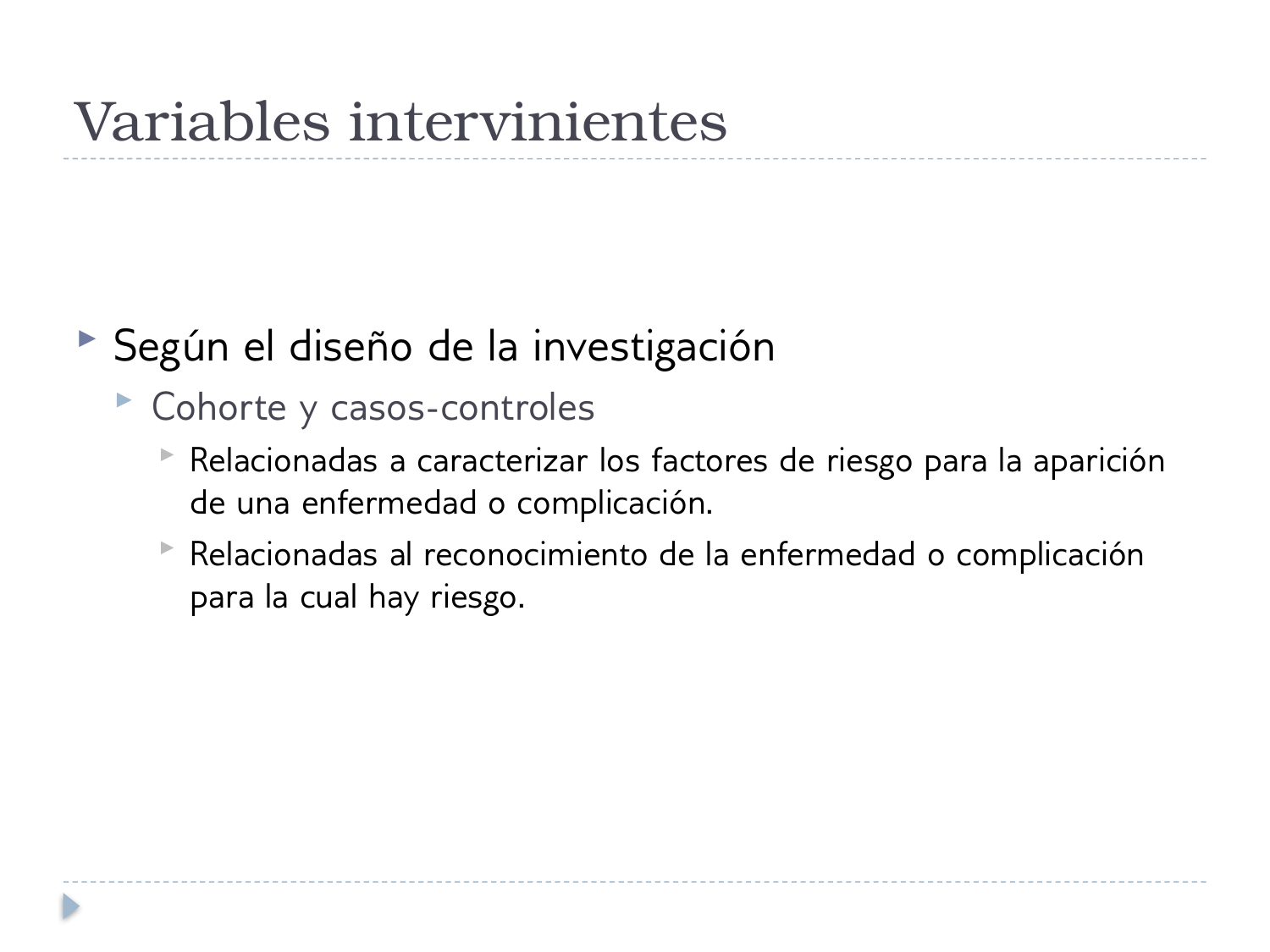

# Variables intervinientes
Según el diseño de la investigación
Cohorte y casos-controles
Relacionadas a caracterizar los factores de riesgo para la aparición de una enfermedad o complicación.
Relacionadas al reconocimiento de la enfermedad o complicación para la cual hay riesgo.